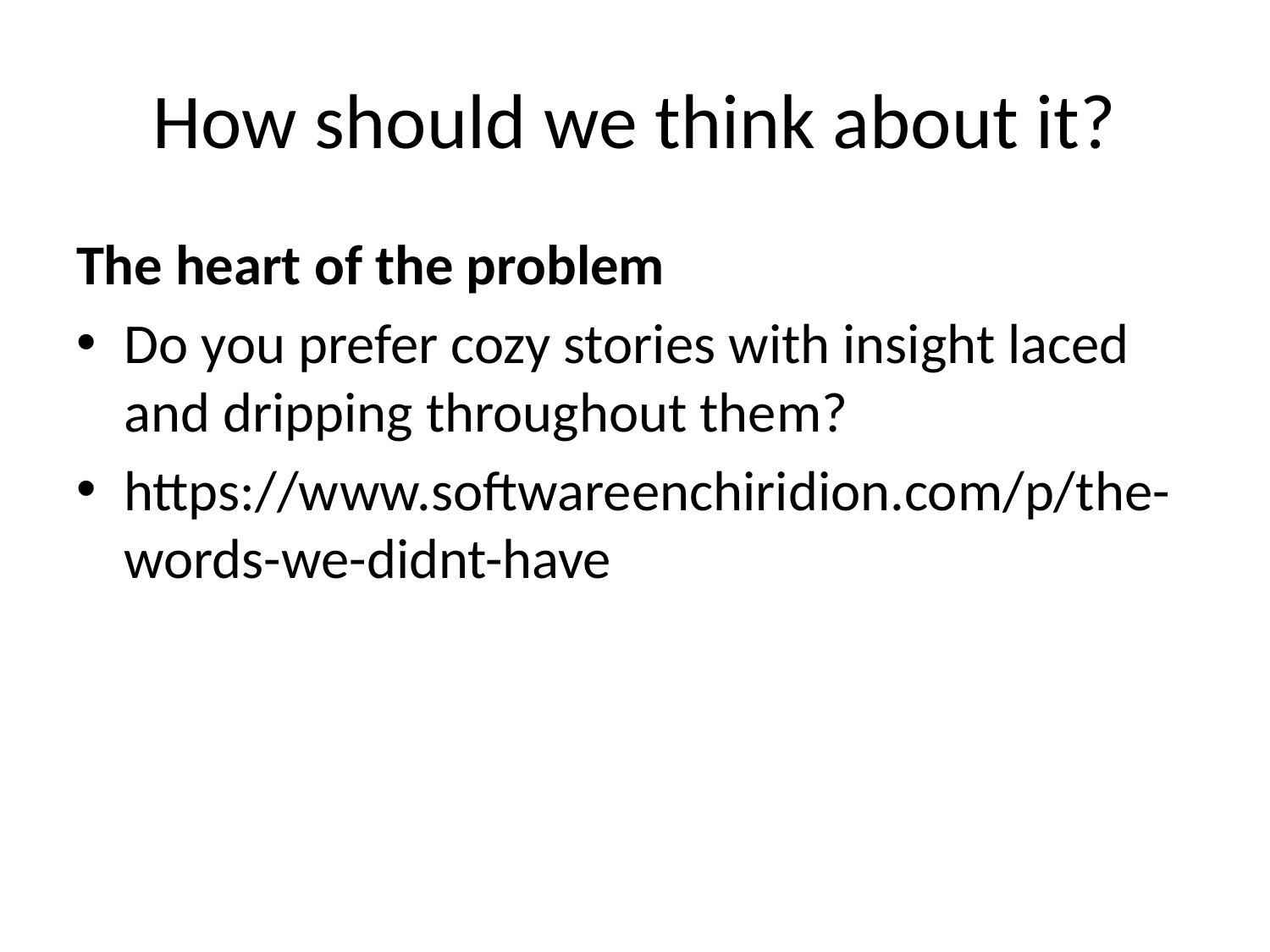

# How should we think about it?
The heart of the problem
Do you prefer cozy stories with insight laced and dripping throughout them?
https://www.softwareenchiridion.com/p/the-words-we-didnt-have